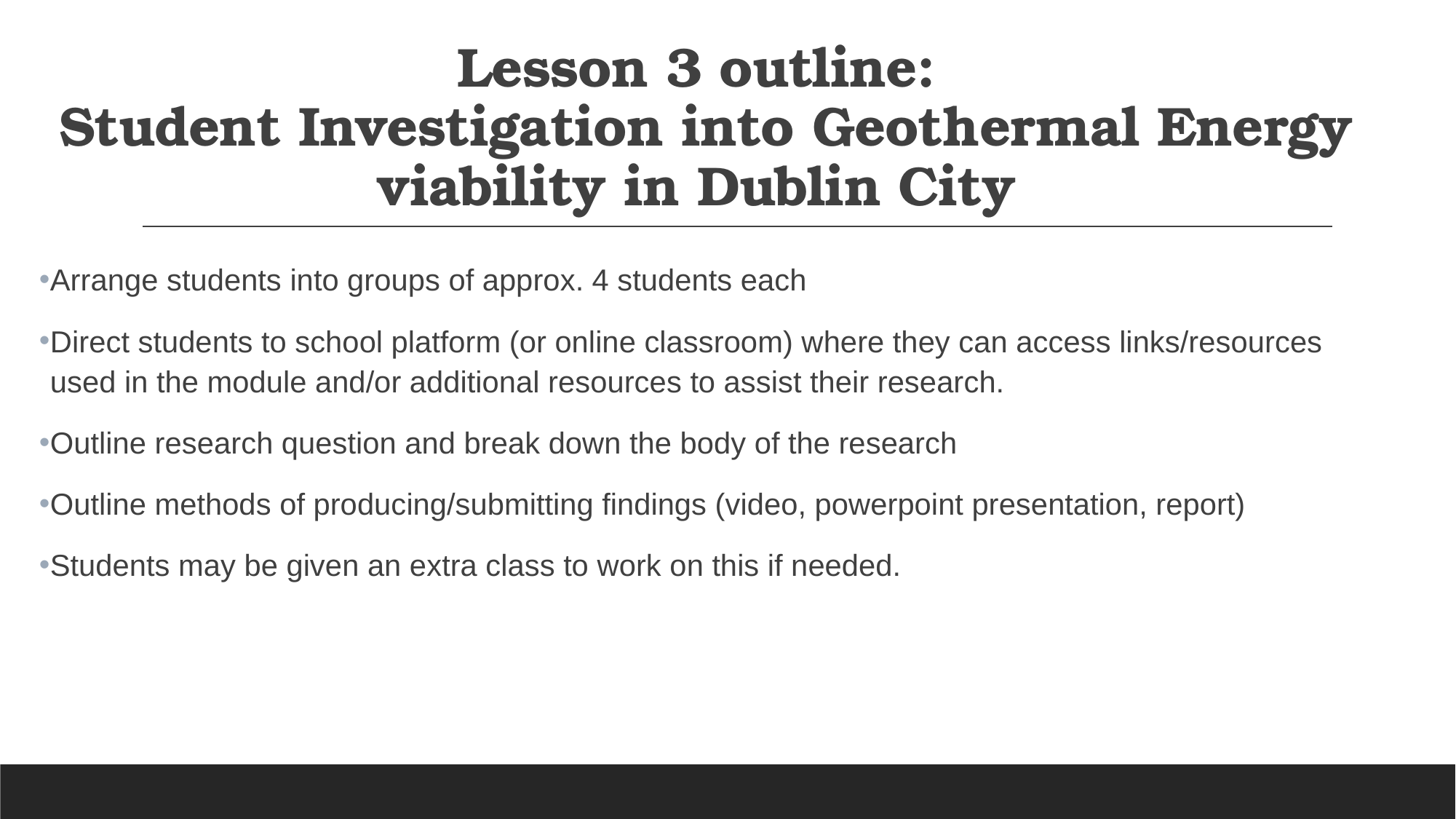

# Lesson 3 outline: Student Investigation into Geothermal Energy viability in Dublin City
Arrange students into groups of approx. 4 students each
Direct students to school platform (or online classroom) where they can access links/resources used in the module and/or additional resources to assist their research.
Outline research question and break down the body of the research
Outline methods of producing/submitting findings (video, powerpoint presentation, report)
Students may be given an extra class to work on this if needed.